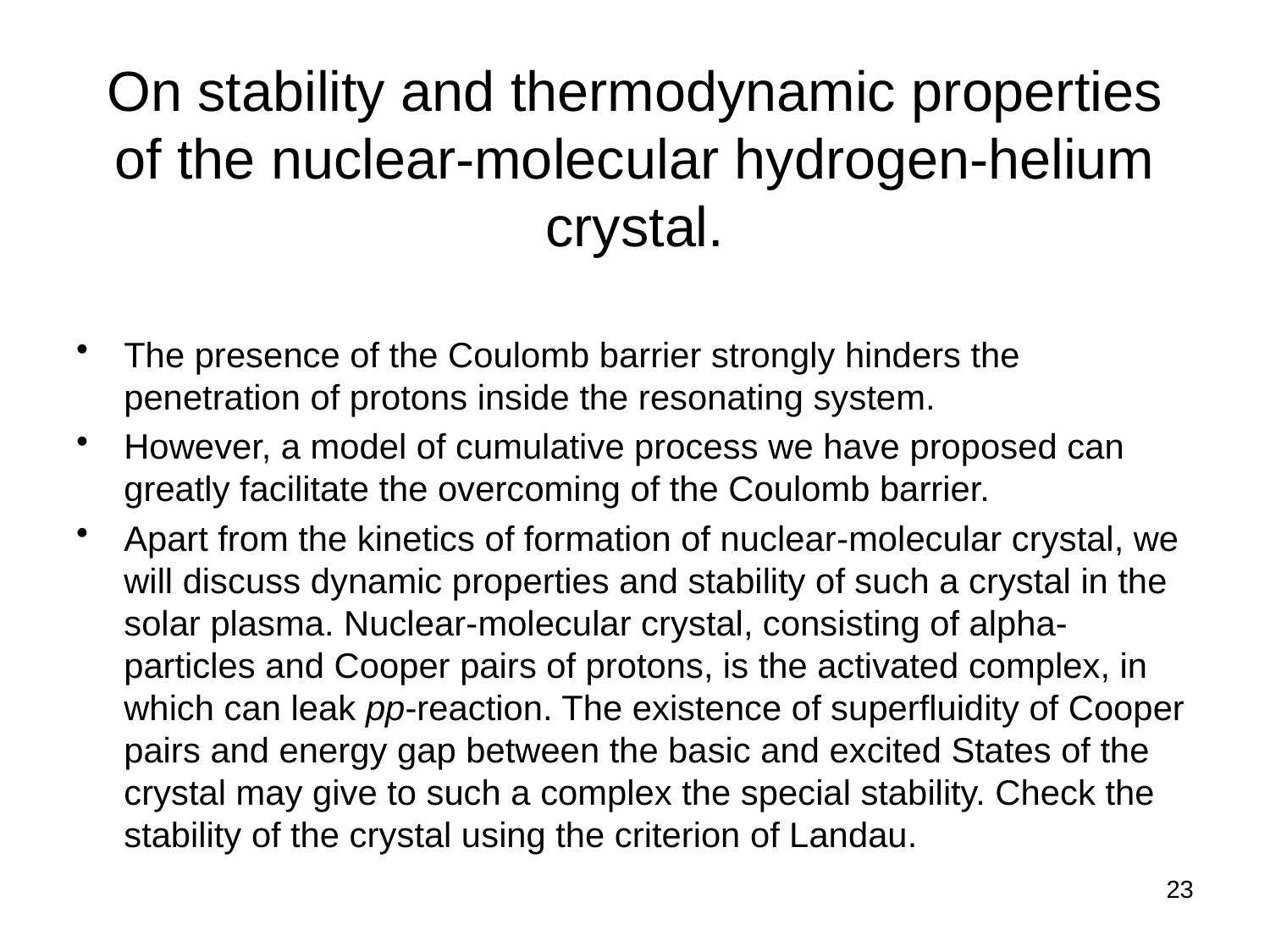

# On stability and thermodynamic properties of the nuclear-molecular hydrogen-helium crystal.
The presence of the Coulomb barrier strongly hinders the penetration of protons inside the resonating system.
However, a model of cumulative process we have proposed can greatly facilitate the overcoming of the Coulomb barrier.
Apart from the kinetics of formation of nuclear-molecular crystal, we will discuss dynamic properties and stability of such a crystal in the solar plasma. Nuclear-molecular crystal, consisting of alpha-particles and Cooper pairs of protons, is the activated complex, in which can leak pp-reaction. The existence of superfluidity of Cooper pairs and energy gap between the basic and excited States of the crystal may give to such a complex the special stability. Check the stability of the crystal using the criterion of Landau.
23